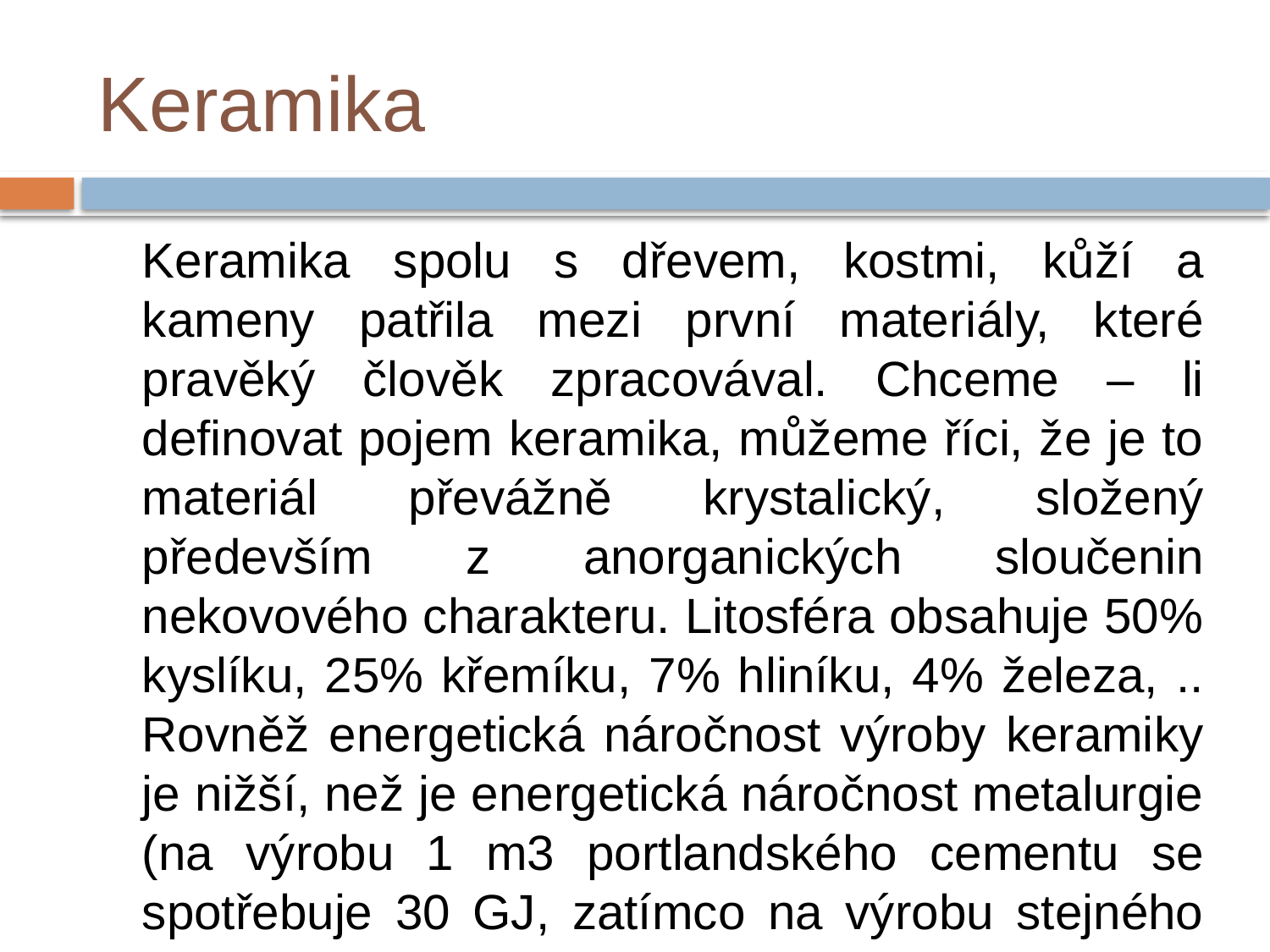

# Keramika
	Keramika spolu s dřevem, kostmi, kůží a kameny patřila mezi první materiály, které pravěký člověk zpracovával. Chceme – li definovat pojem keramika, můžeme říci, že je to materiál převážně krystalický, složený především z anorganických sloučenin nekovového charakteru. Litosféra obsahuje 50% kyslíku, 25% křemíku, 7% hliníku, 4% železa, .. Rovněž energetická náročnost výroby keramiky je nižší, než je energetická náročnost metalurgie (na výrobu 1 m3 portlandského cementu se spotřebuje 30 GJ, zatímco na výrobu stejného objemu polystyrénu je to 180 GJ a nerezavějící oceli 870 GJ).